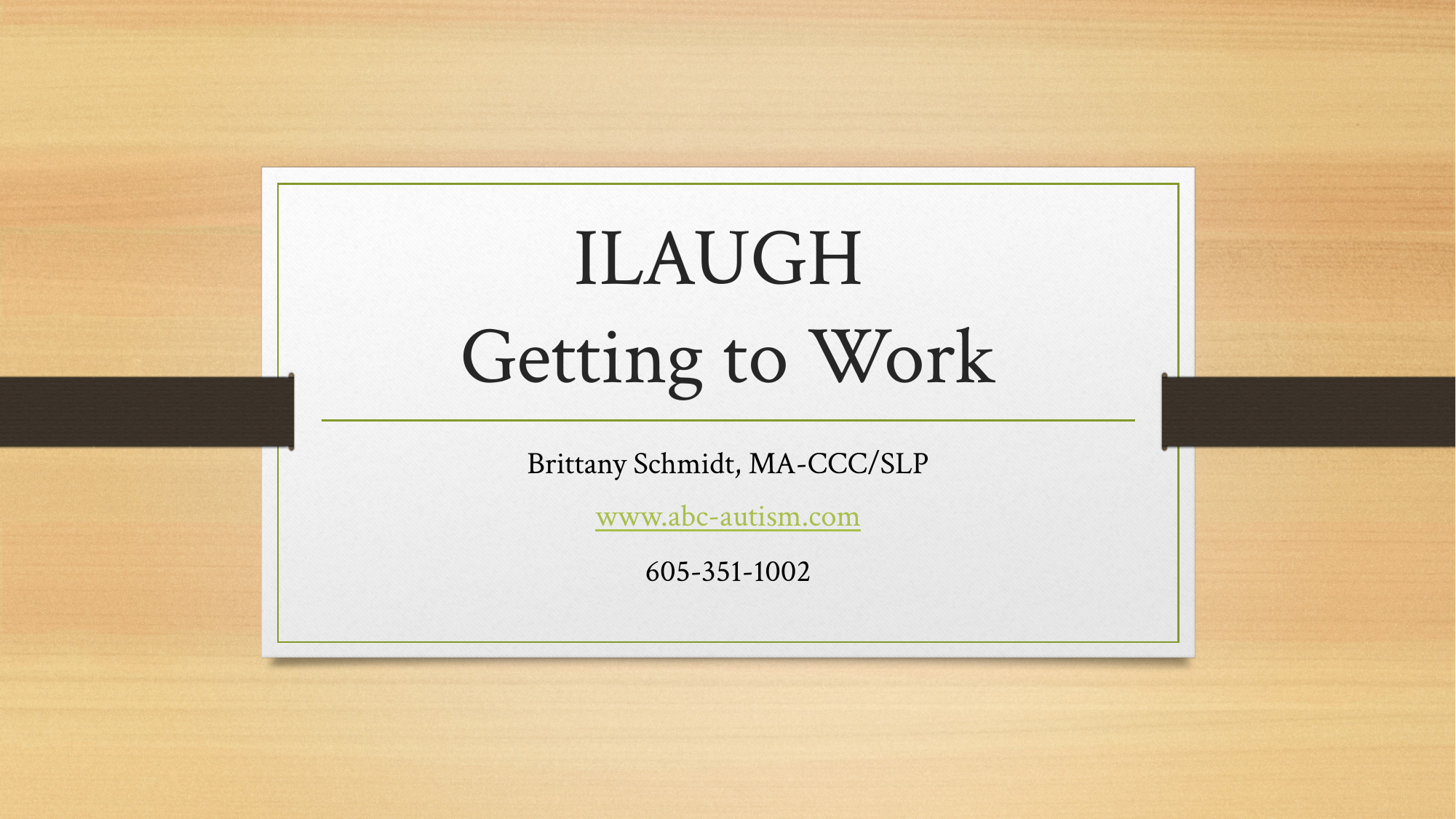

# ILAUGH Getting to Work
Brittany Schmidt, MA-CCC/SLP
www.abc-autism.com
605-351-1002